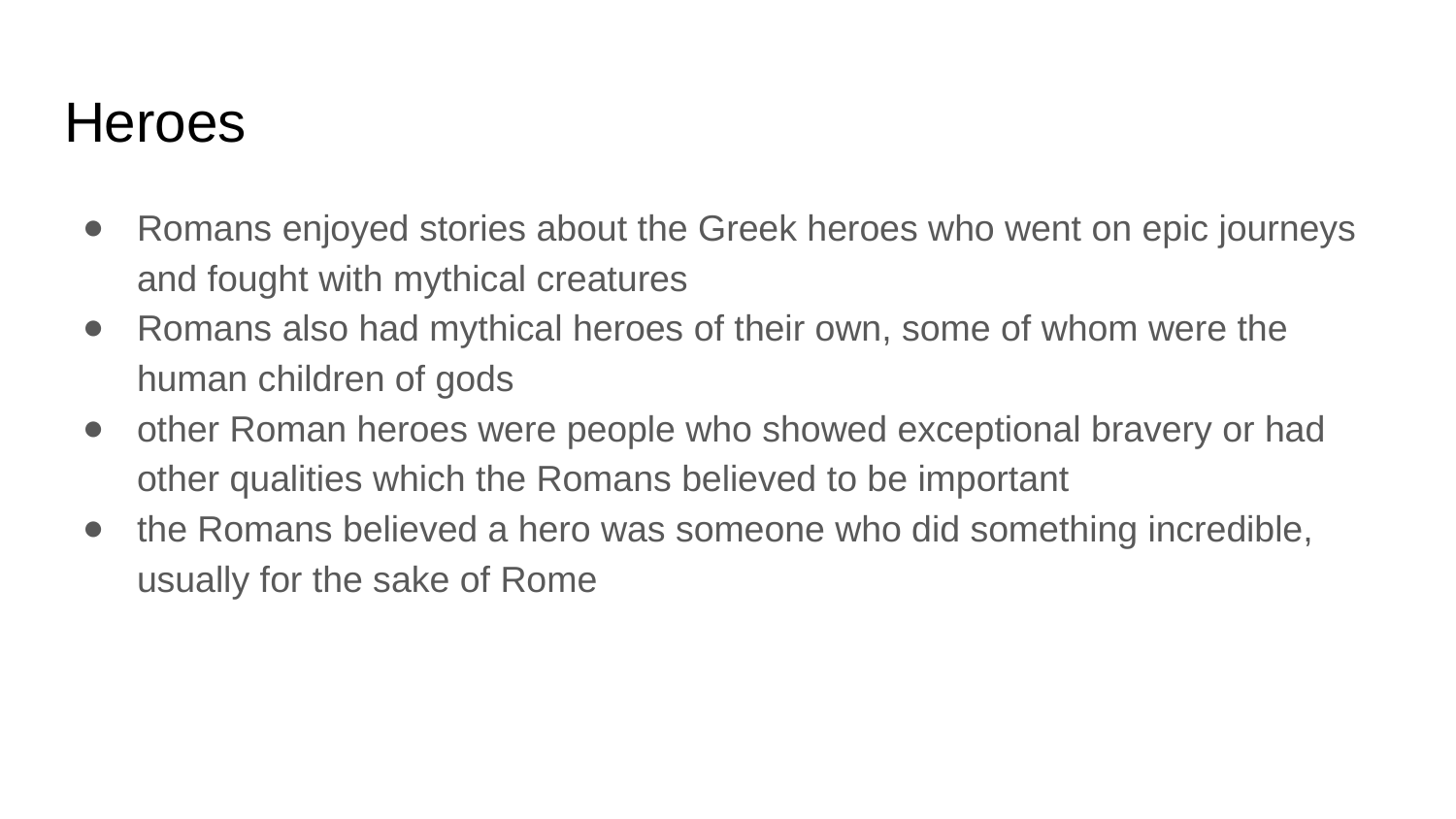

# Heroes
Romans enjoyed stories about the Greek heroes who went on epic journeys and fought with mythical creatures
Romans also had mythical heroes of their own, some of whom were the human children of gods
other Roman heroes were people who showed exceptional bravery or had other qualities which the Romans believed to be important
the Romans believed a hero was someone who did something incredible, usually for the sake of Rome